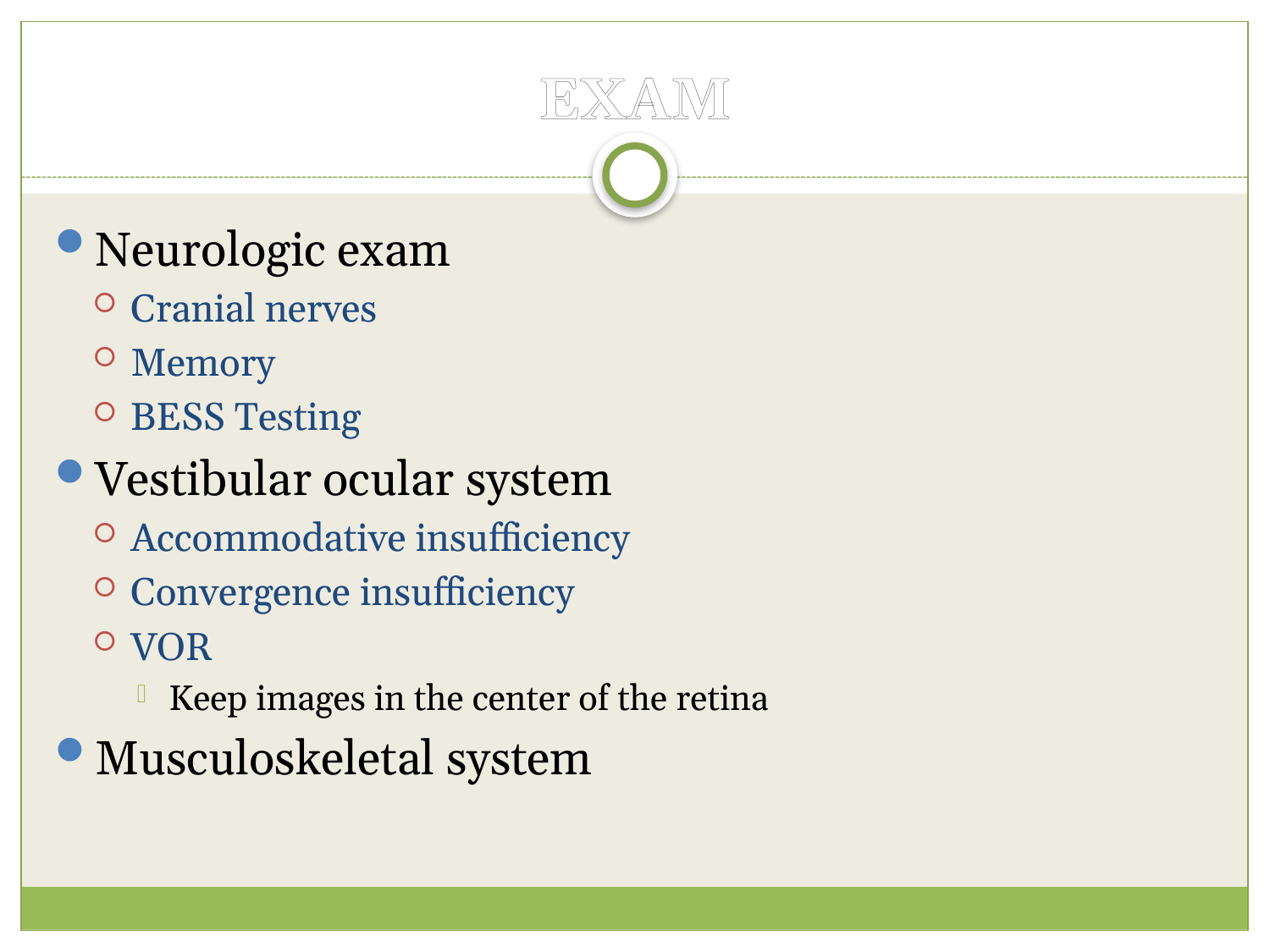

# EXAM
Neurologic exam
Cranial nerves
Memory
BESS Testing
Vestibular ocular system
Accommodative insufficiency
Convergence insufficiency
VOR
Keep images in the center of the retina
Musculoskeletal system